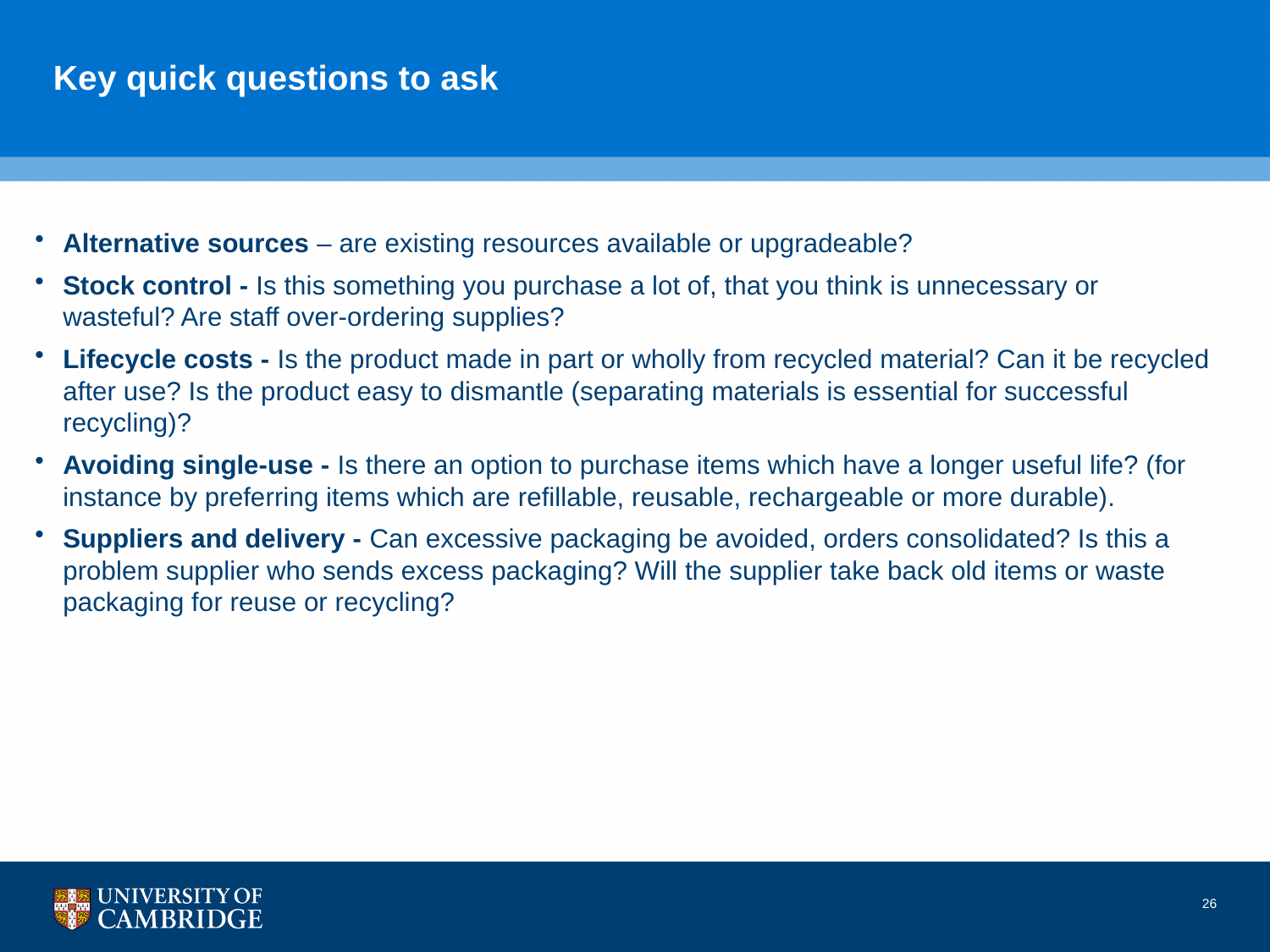

# Key quick questions to ask
Alternative sources – are existing resources available or upgradeable?
Stock control - Is this something you purchase a lot of, that you think is unnecessary or wasteful? Are staff over-ordering supplies?
Lifecycle costs - Is the product made in part or wholly from recycled material? Can it be recycled after use? Is the product easy to dismantle (separating materials is essential for successful recycling)?
Avoiding single-use - Is there an option to purchase items which have a longer useful life? (for instance by preferring items which are refillable, reusable, rechargeable or more durable).
Suppliers and delivery - Can excessive packaging be avoided, orders consolidated? Is this a problem supplier who sends excess packaging? Will the supplier take back old items or waste packaging for reuse or recycling?

26